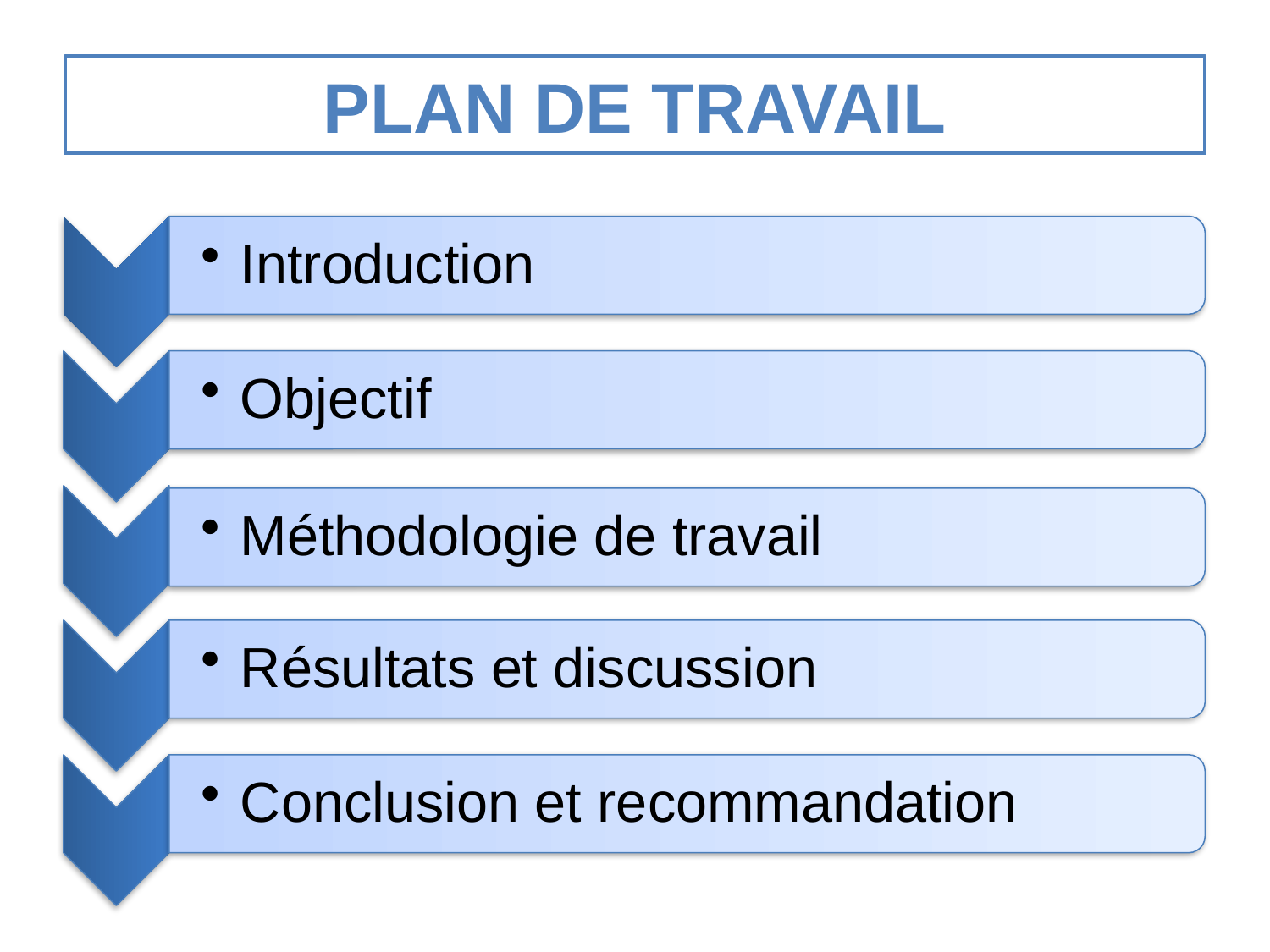

Plan de travail

Introduction

Objectif

Méthodologie de travail

Résultats et discussion

Conclusion et recommandation